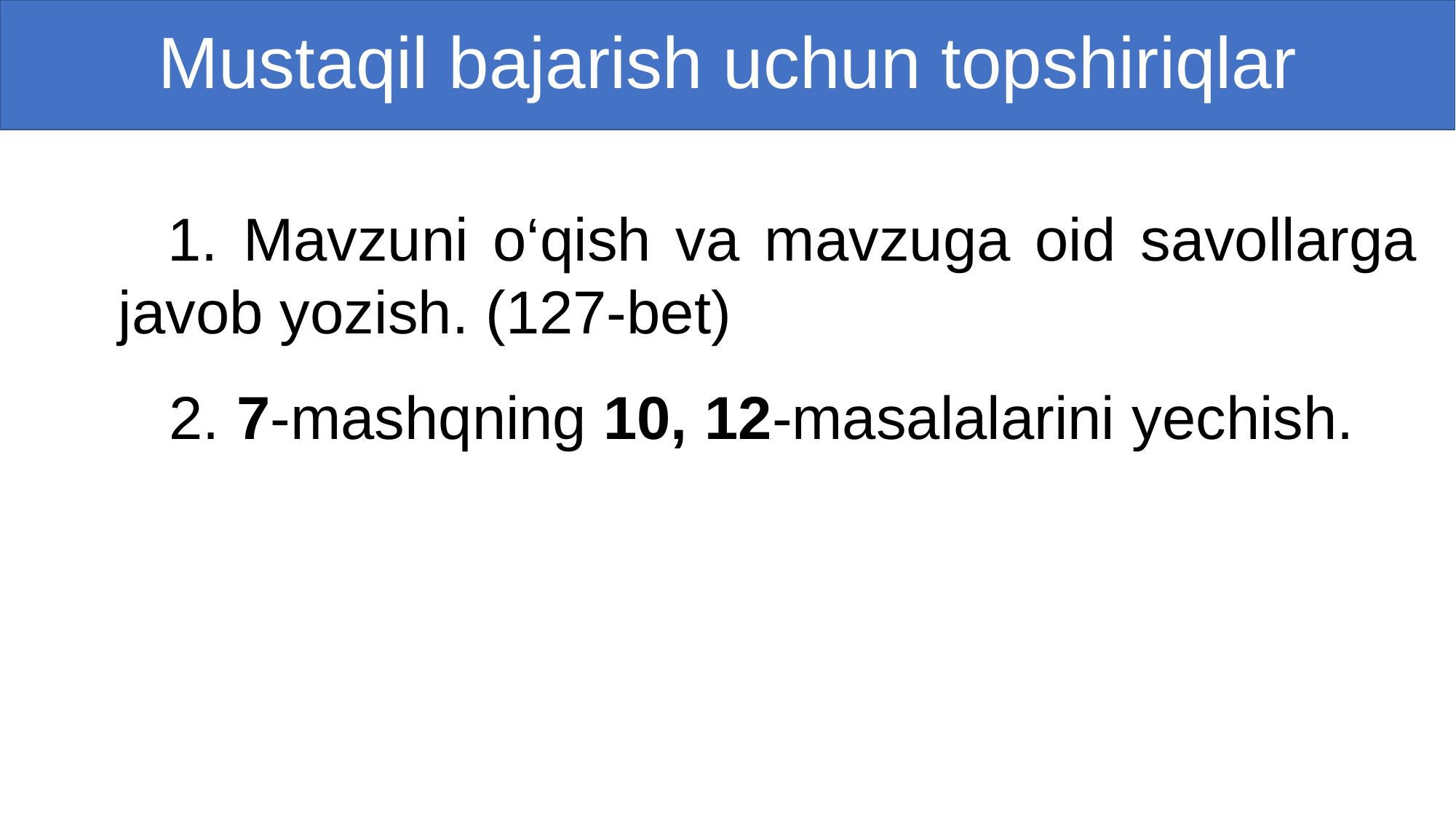

# Mustaqil bajarish uchun topshiriqlar
  1. Mavzuni o‘qish va mavzuga oid savollarga javob yozish. (127-bet)
   2. 7-mashqning 10, 12-masalalarini yechish.